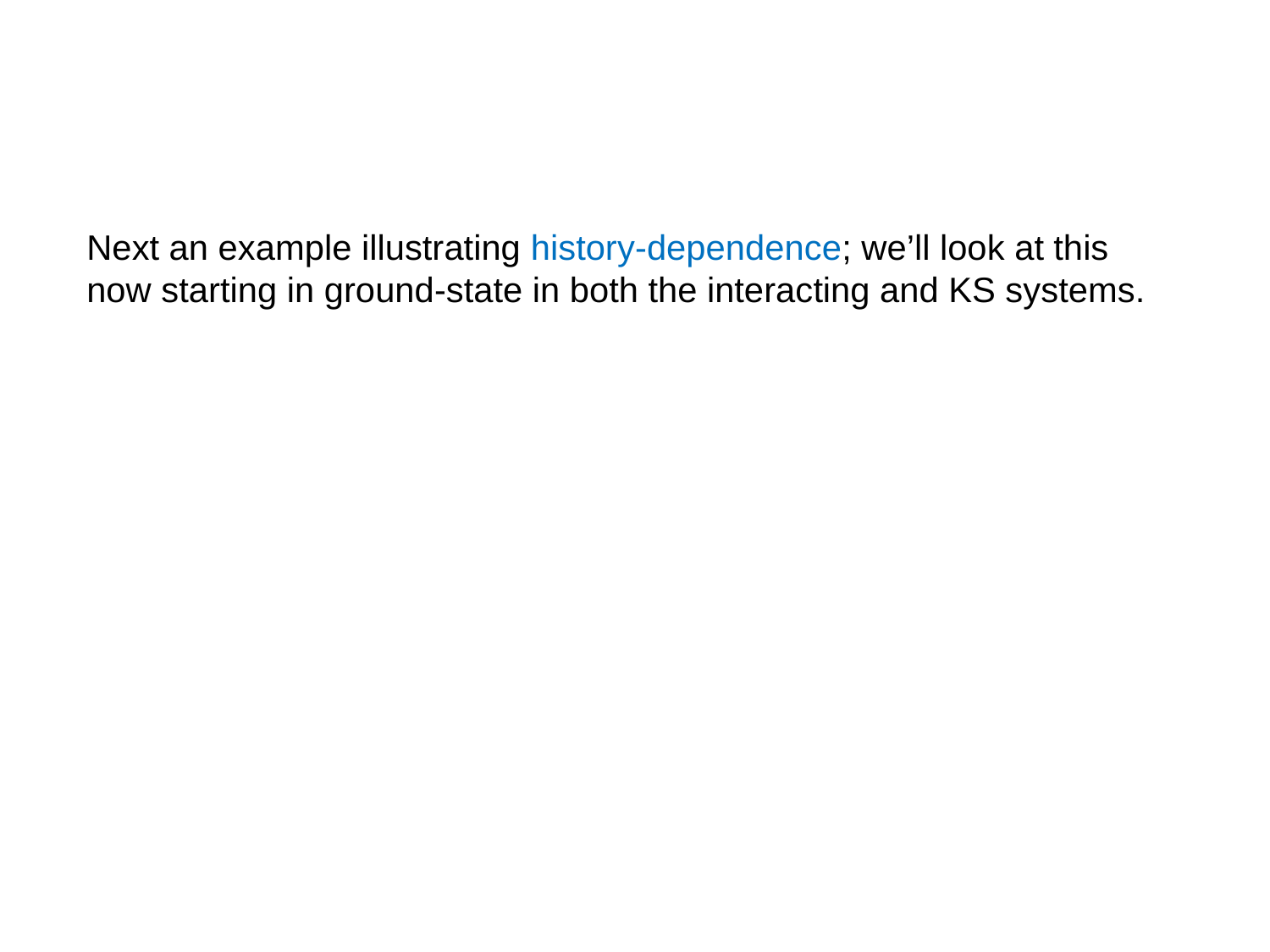

Next an example illustrating history-dependence; we’ll look at this now starting in ground-state in both the interacting and KS systems.